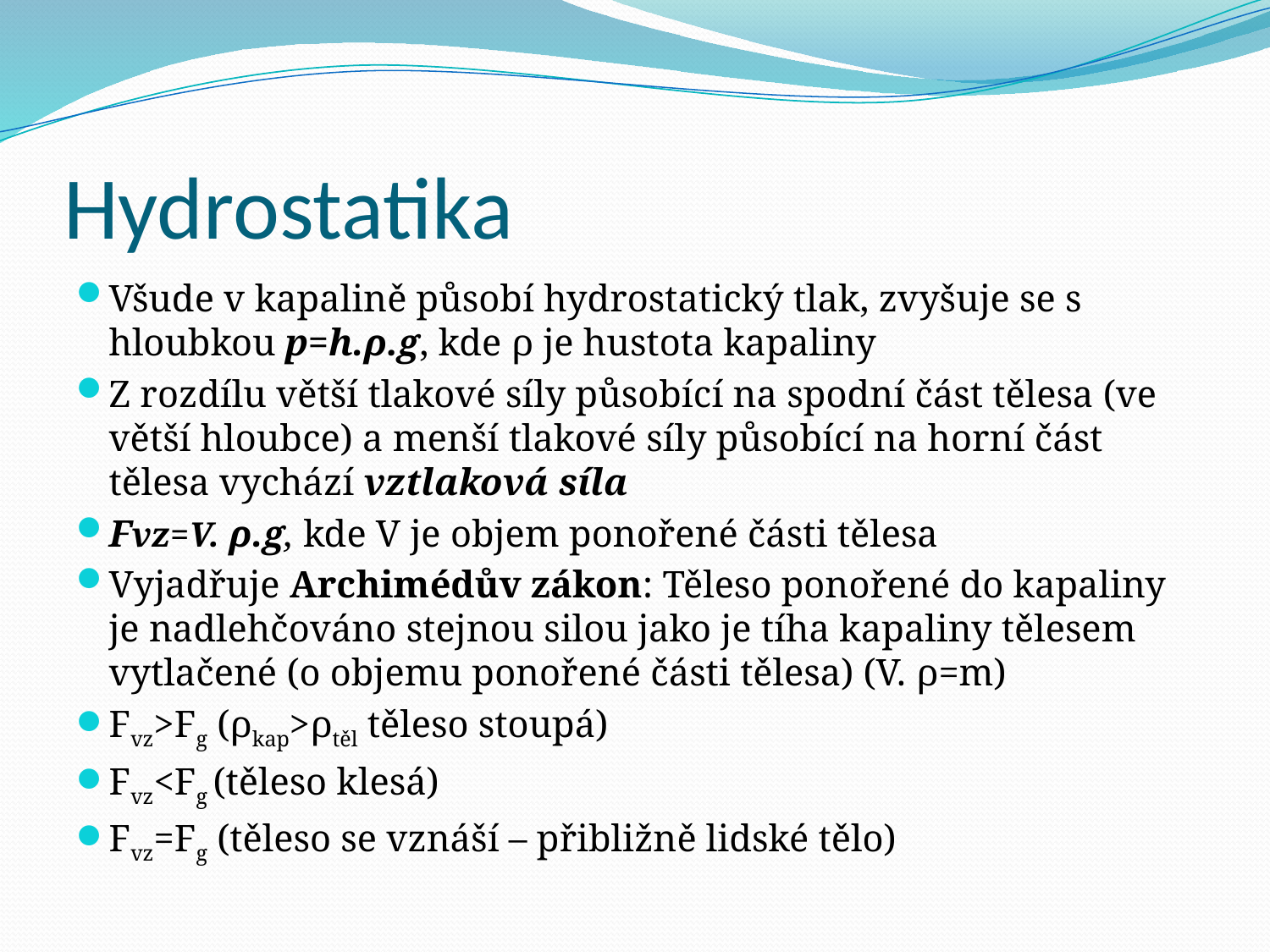

# Hydrostatika
Všude v kapalině působí hydrostatický tlak, zvyšuje se s hloubkou p=h.ρ.g, kde ρ je hustota kapaliny
Z rozdílu větší tlakové síly působící na spodní část tělesa (ve větší hloubce) a menší tlakové síly působící na horní část tělesa vychází vztlaková síla
Fvz=V. ρ.g, kde V je objem ponořené části tělesa
Vyjadřuje Archimédův zákon: Těleso ponořené do kapaliny je nadlehčováno stejnou silou jako je tíha kapaliny tělesem vytlačené (o objemu ponořené části tělesa) (V. ρ=m)
Fvz>Fg (ρkap>ρtěl těleso stoupá)
Fvz<Fg (těleso klesá)
Fvz=Fg (těleso se vznáší – přibližně lidské tělo)